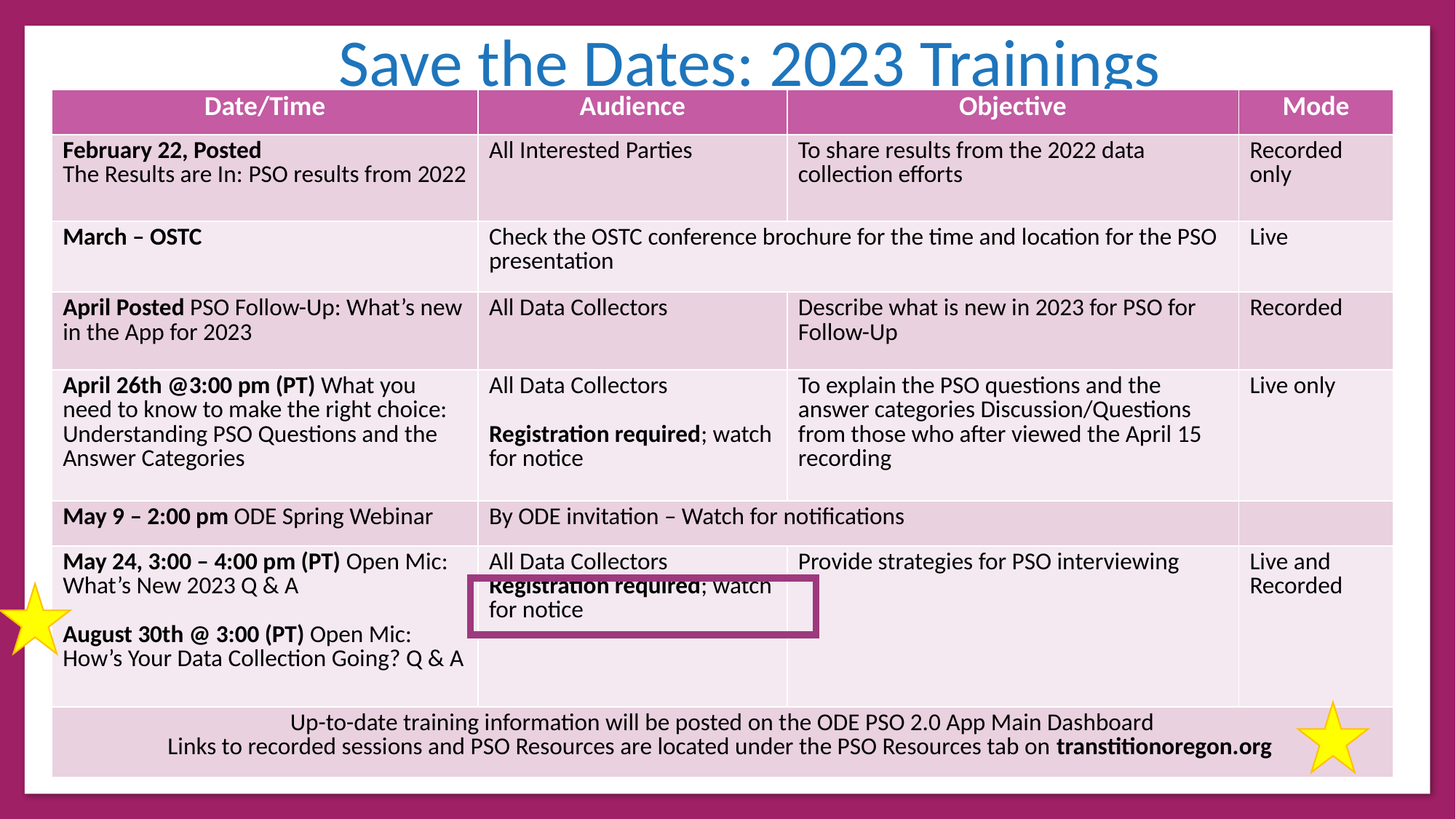

# Save the Dates: 2023 Trainings
| Date/Time | Audience | Objective | Mode |
| --- | --- | --- | --- |
| February 22, Posted The Results are In: PSO results from 2022 | All Interested Parties | To share results from the 2022 data collection efforts | Recorded only |
| March – OSTC | Check the OSTC conference brochure for the time and location for the PSO presentation |  | Live |
| April Posted PSO Follow-Up: What’s new in the App for 2023 | All Data Collectors | Describe what is new in 2023 for PSO for Follow-Up | Recorded |
| April 26th @3:00 pm (PT) What you need to know to make the right choice: Understanding PSO Questions and the Answer Categories | All Data Collectors Registration required; watch for notice | To explain the PSO questions and the answer categories Discussion/Questions from those who after viewed the April 15 recording | Live only |
| May 9 – 2:00 pm ODE Spring Webinar | By ODE invitation – Watch for notifications |  |  |
| May 24, 3:00 – 4:00 pm (PT) Open Mic: What’s New 2023 Q & A August 30th @ 3:00 (PT) Open Mic: How’s Your Data Collection Going? Q & A | All Data Collectors Registration required; watch for notice | Provide strategies for PSO interviewing | Live and Recorded |
| Up-to-date training information will be posted on the ODE PSO 2.0 App Main Dashboard Links to recorded sessions and PSO Resources are located under the PSO Resources tab on transtitionoregon.org |  |  |  |